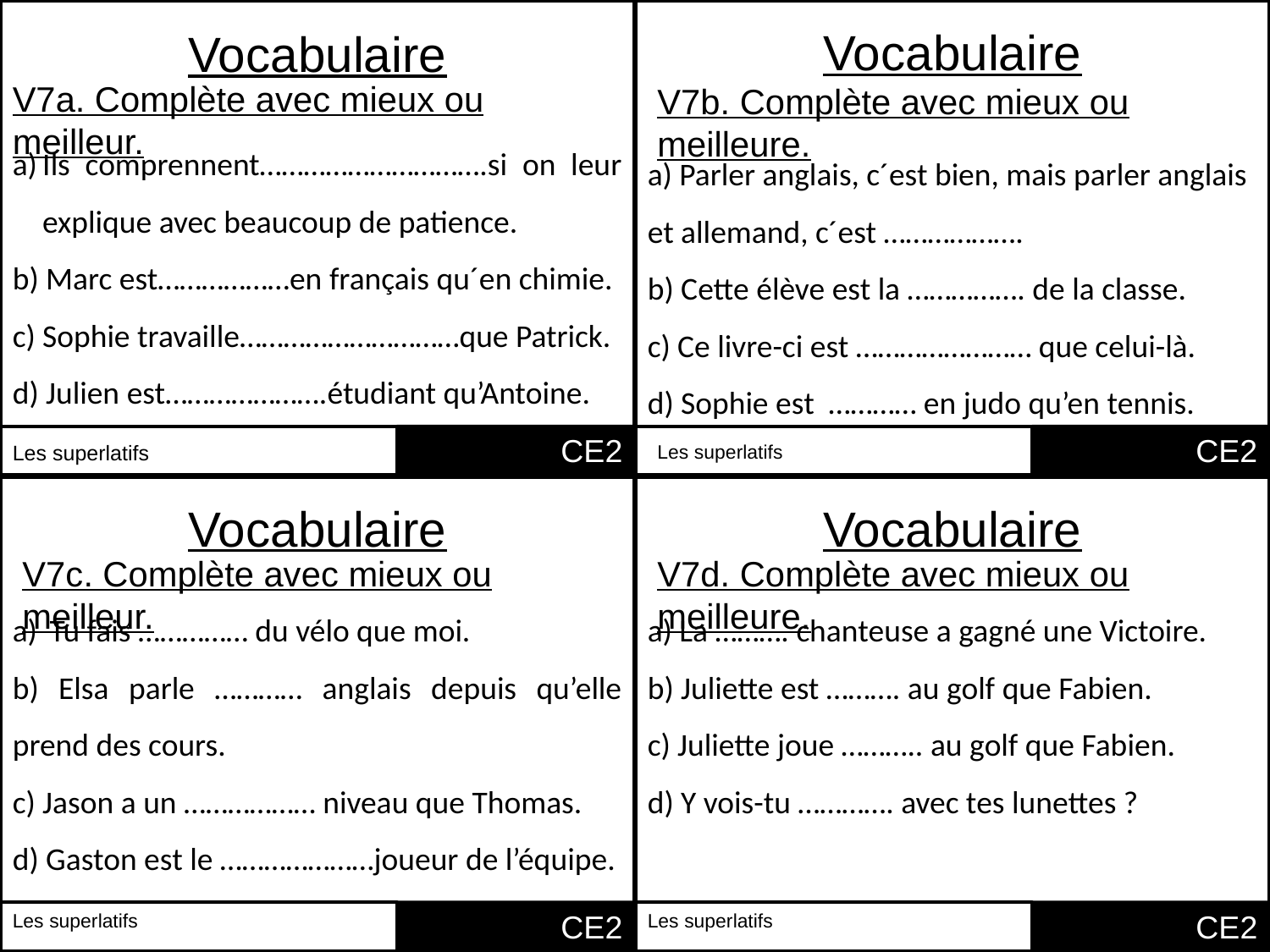

Vocabulaire
Vocabulaire
V7a. Complète avec mieux ou meilleur.
V7b. Complète avec mieux ou meilleure.
Ils comprennent………………………….si on leur explique avec beaucoup de patience.
b) Marc est………………en français qu´en chimie.
c) Sophie travaille…………………………que Patrick.
d) Julien est………………….étudiant qu’Antoine.
a) Parler anglais, c´est bien, mais parler anglais et allemand, c´est ……………….
b) Cette élève est la ……………. de la classe.
c) Ce livre-ci est …………………… que celui-là.
d) Sophie est  ………… en judo qu’en tennis.
CE2

CE2

Les superlatifs
Les superlatifs

Vocabulaire
Vocabulaire
V7c. Complète avec mieux ou meilleur.
V7d. Complète avec mieux ou meilleure.
 Tu fais …………… du vélo que moi.
b) Elsa parle ………… anglais depuis qu’elle prend des cours.
c) Jason a un ……………… niveau que Thomas.
d) Gaston est le …………………joueur de l’équipe.
a) La ………. chanteuse a gagné une Victoire.
b) Juliette est ………. au golf que Fabien.
c) Juliette joue ……….. au golf que Fabien.
d) Y vois-tu …………. avec tes lunettes ?
CE2

CE2

Les superlatifs
Les superlatifs